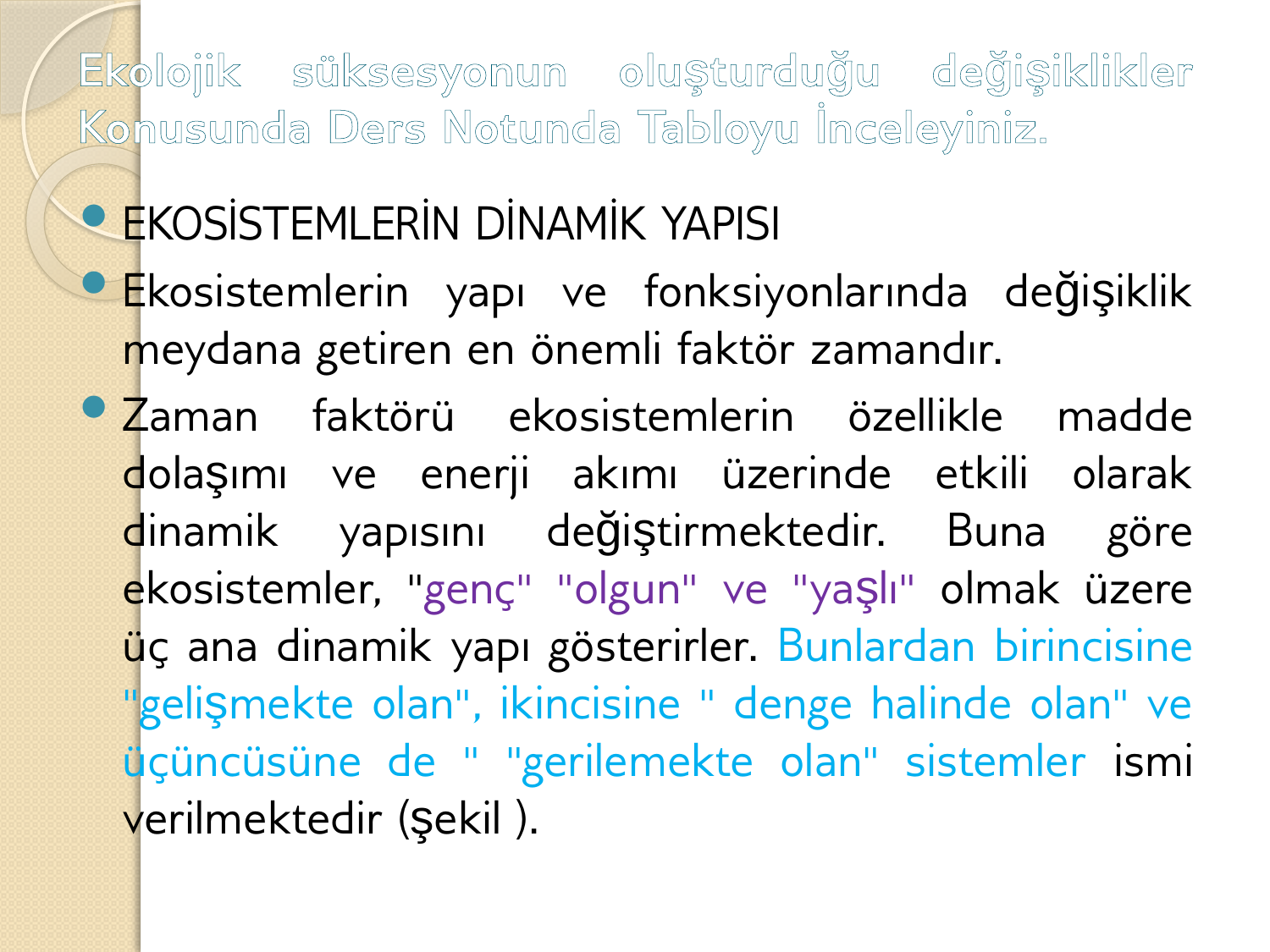

# Ekolojik süksesyonun oluşturduğu değişiklikler Konusunda Ders Notunda Tabloyu İnceleyiniz.
EKOSİSTEMLERİN DİNAMİK YAPISI
Ekosistemlerin yapı ve fonksiyonlarında değişiklik meydana getiren en önemli faktör zamandır.
Zaman faktörü ekosistemlerin özellikle madde dolaşımı ve enerji akımı üzerinde etkili olarak dinamik yapısını değiştirmektedir. Buna göre ekosistemler, "genç" "olgun" ve "yaşlı" olmak üzere üç ana dinamik yapı gösterirler. Bunlardan birincisine "gelişmekte olan", ikincisine " denge halinde olan" ve üçüncüsüne de " "gerilemekte olan" sistemler ismi verilmektedir (şekil ).